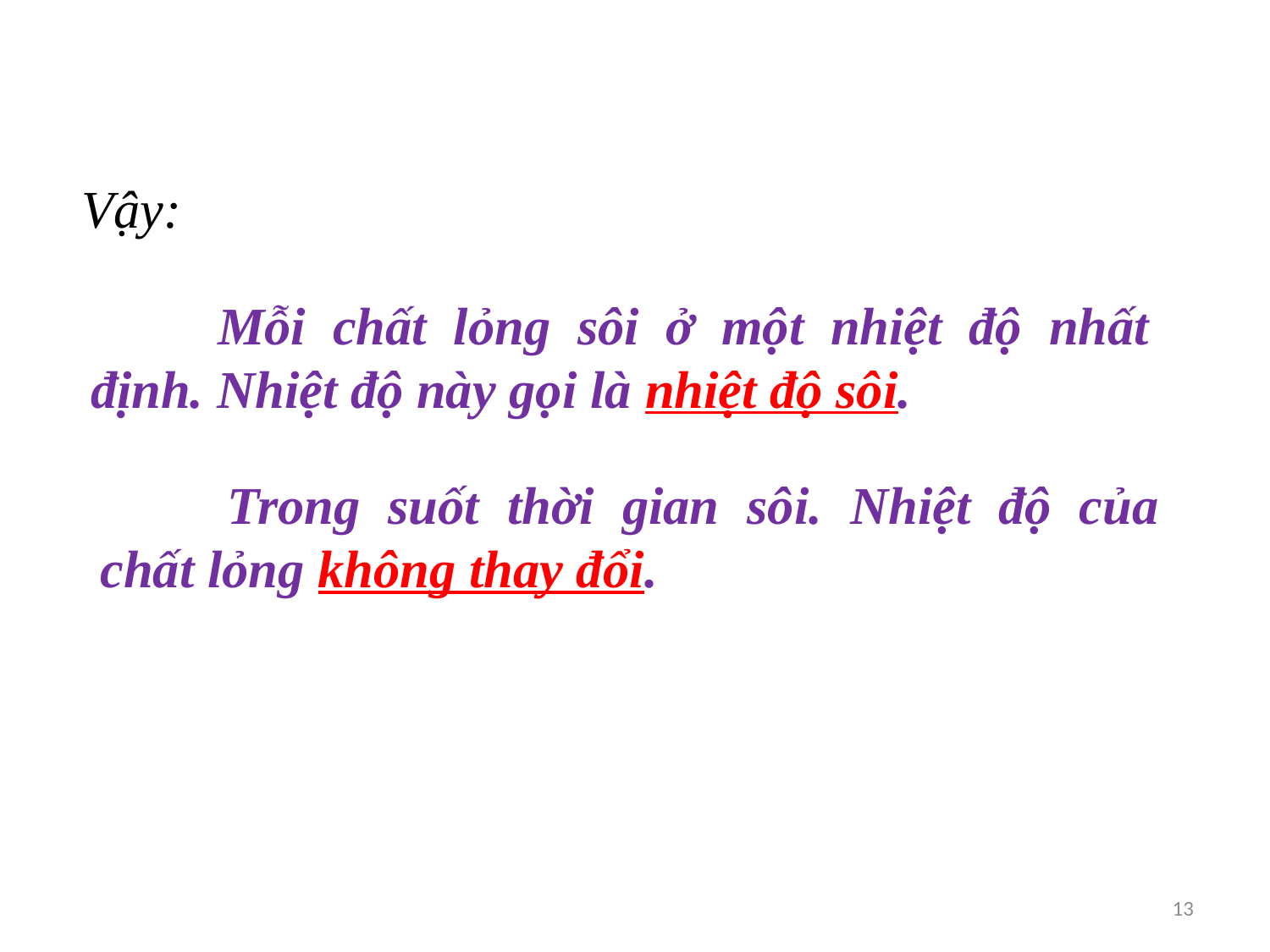

Vậy:
	Mỗi chất lỏng sôi ở một nhiệt độ nhất định. Nhiệt độ này gọi là nhiệt độ sôi.
	Trong suốt thời gian sôi. Nhiệt độ của chất lỏng không thay đổi.
13